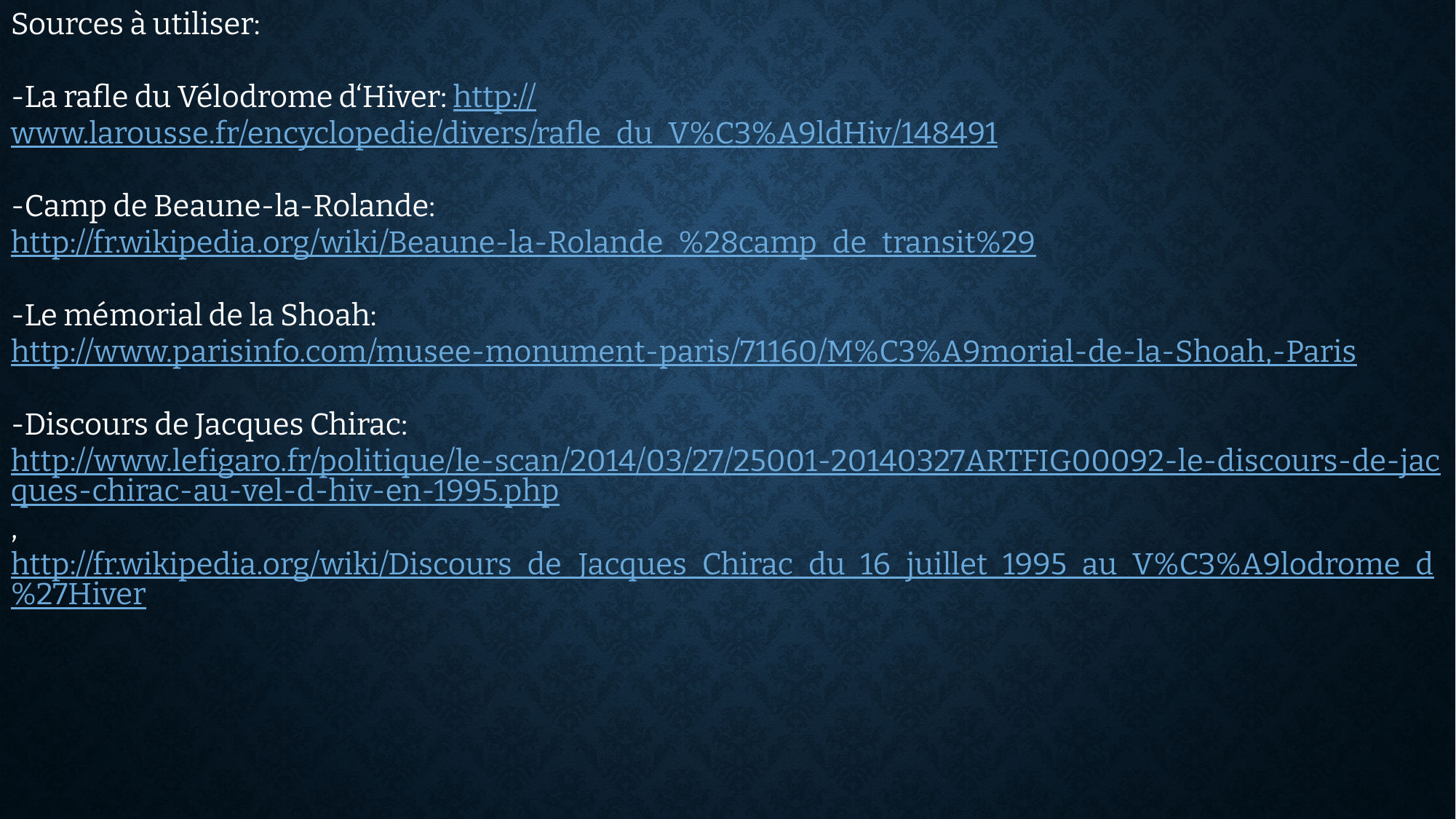

Sources à utiliser:

-La rafle du Vélodrome d‘Hiver: http://www.larousse.fr/encyclopedie/divers/rafle_du_V%C3%A9ldHiv/148491

-Camp de Beaune-la-Rolande: http://fr.wikipedia.org/wiki/Beaune-la-Rolande_%28camp_de_transit%29

-Le mémorial de la Shoah: http://www.parisinfo.com/musee-monument-paris/71160/M%C3%A9morial-de-la-Shoah,-Paris

-Discours de Jacques Chirac: http://www.lefigaro.fr/politique/le-scan/2014/03/27/25001-20140327ARTFIG00092-le-discours-de-jacques-chirac-au-vel-d-hiv-en-1995.php, http://fr.wikipedia.org/wiki/Discours_de_Jacques_Chirac_du_16_juillet_1995_au_V%C3%A9lodrome_d%27Hiver